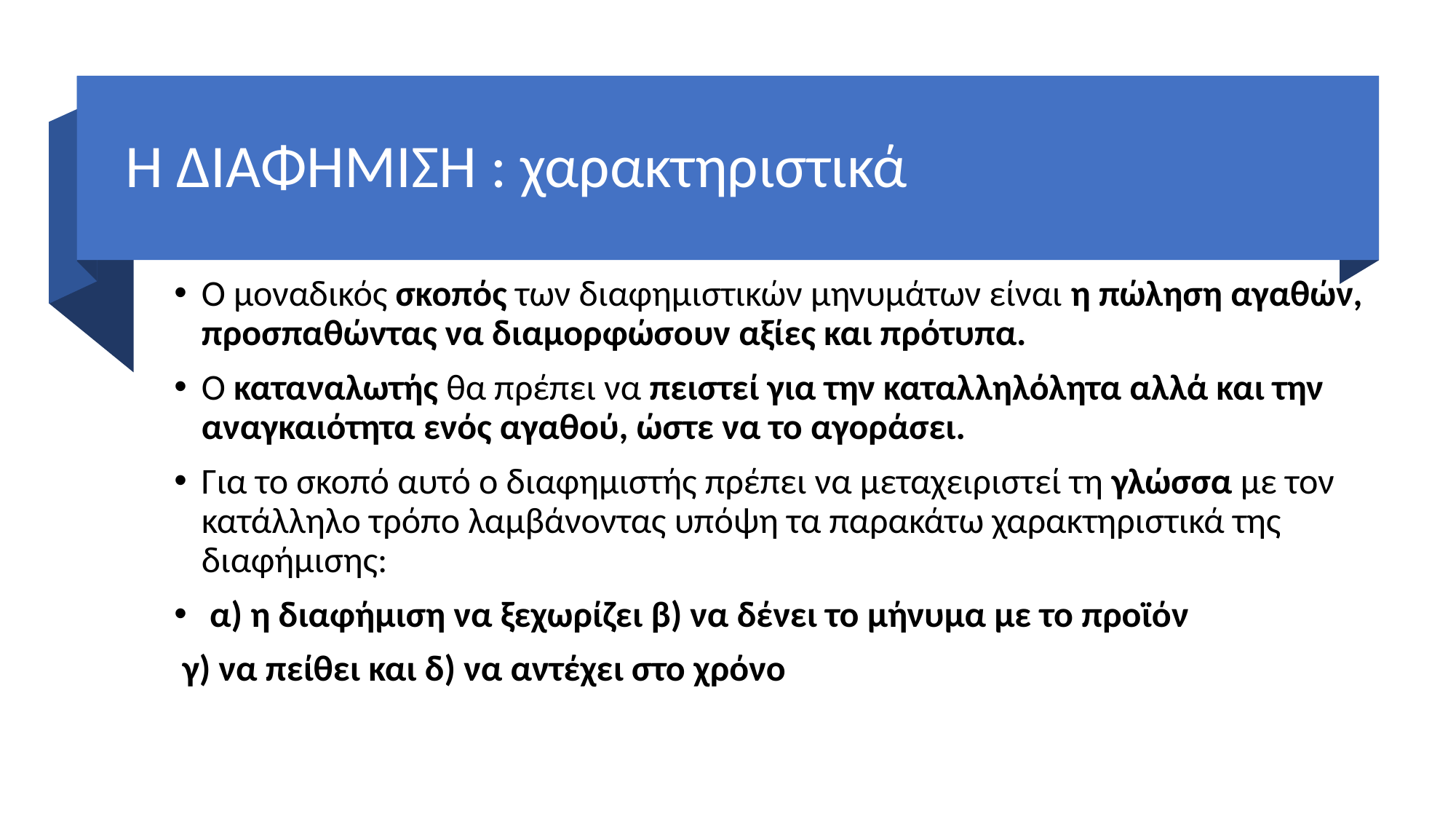

# Η ΔΙΑΦΗΜΙΣΗ : χαρακτηριστικά

Ο μοναδικός σκοπός των διαφημιστικών μηνυμάτων είναι η πώληση αγαθών, προσπαθώντας να διαμορφώσουν αξίες και πρότυπα.
Ο καταναλωτής θα πρέπει να πειστεί για την καταλληλόλητα αλλά και την αναγκαιότητα ενός αγαθού, ώστε να το αγοράσει.
Για το σκοπό αυτό ο διαφημιστής πρέπει να μεταχειριστεί τη γλώσσα με τον κατάλληλο τρόπο λαμβάνοντας υπόψη τα παρακάτω χαρακτηριστικά της διαφήμισης:
 α) η διαφήμιση να ξεχωρίζει β) να δένει το μήνυμα με το προϊόν
 γ) να πείθει και δ) να αντέχει στο χρόνο